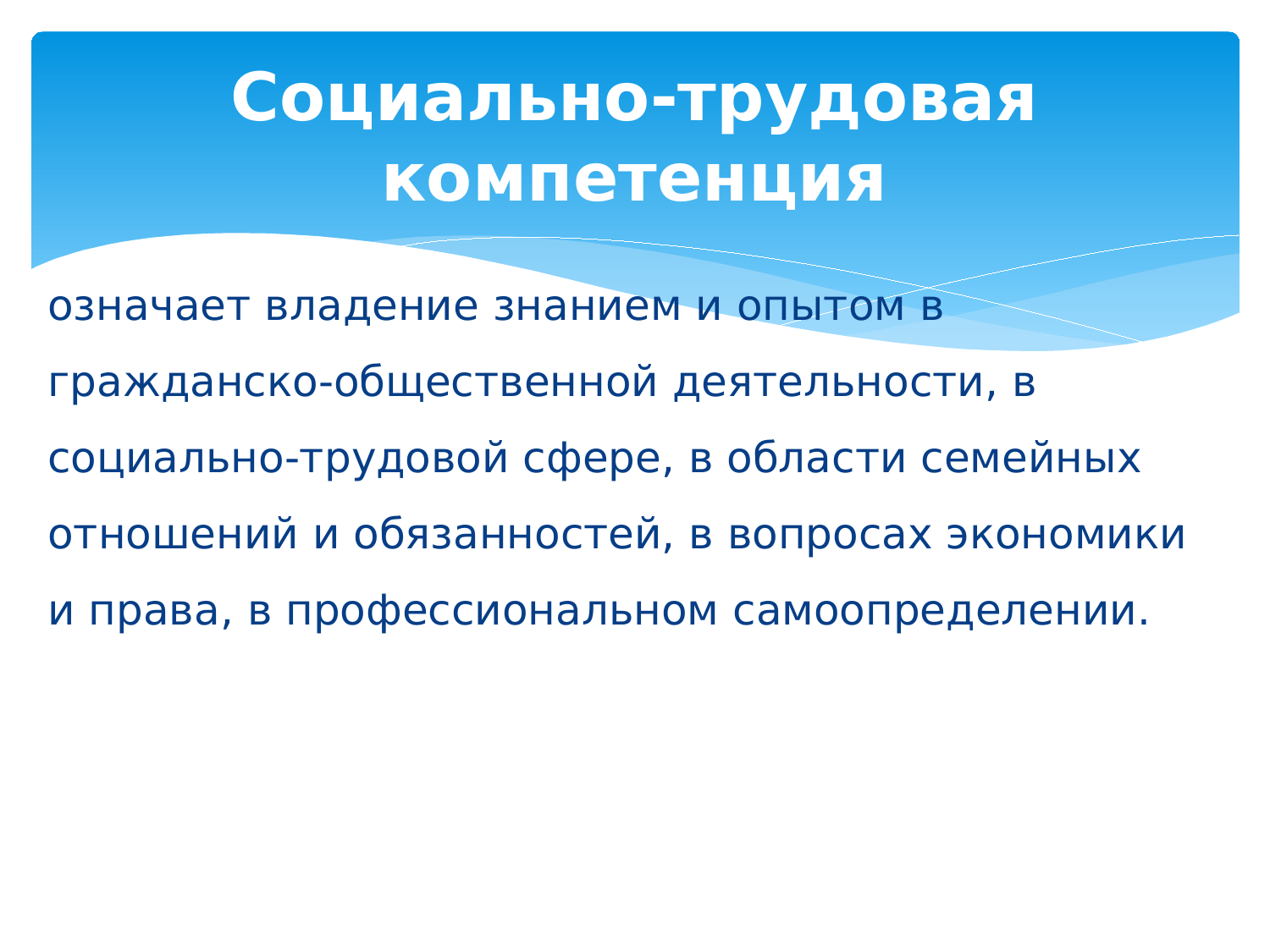

# Социально-трудовая компетенция
означает владение знанием и опытом в гражданско-общественной деятельности, в социально-трудовой сфере, в области семейных отношений и обязанностей, в вопросах экономики и права, в профессиональном самоопределении.